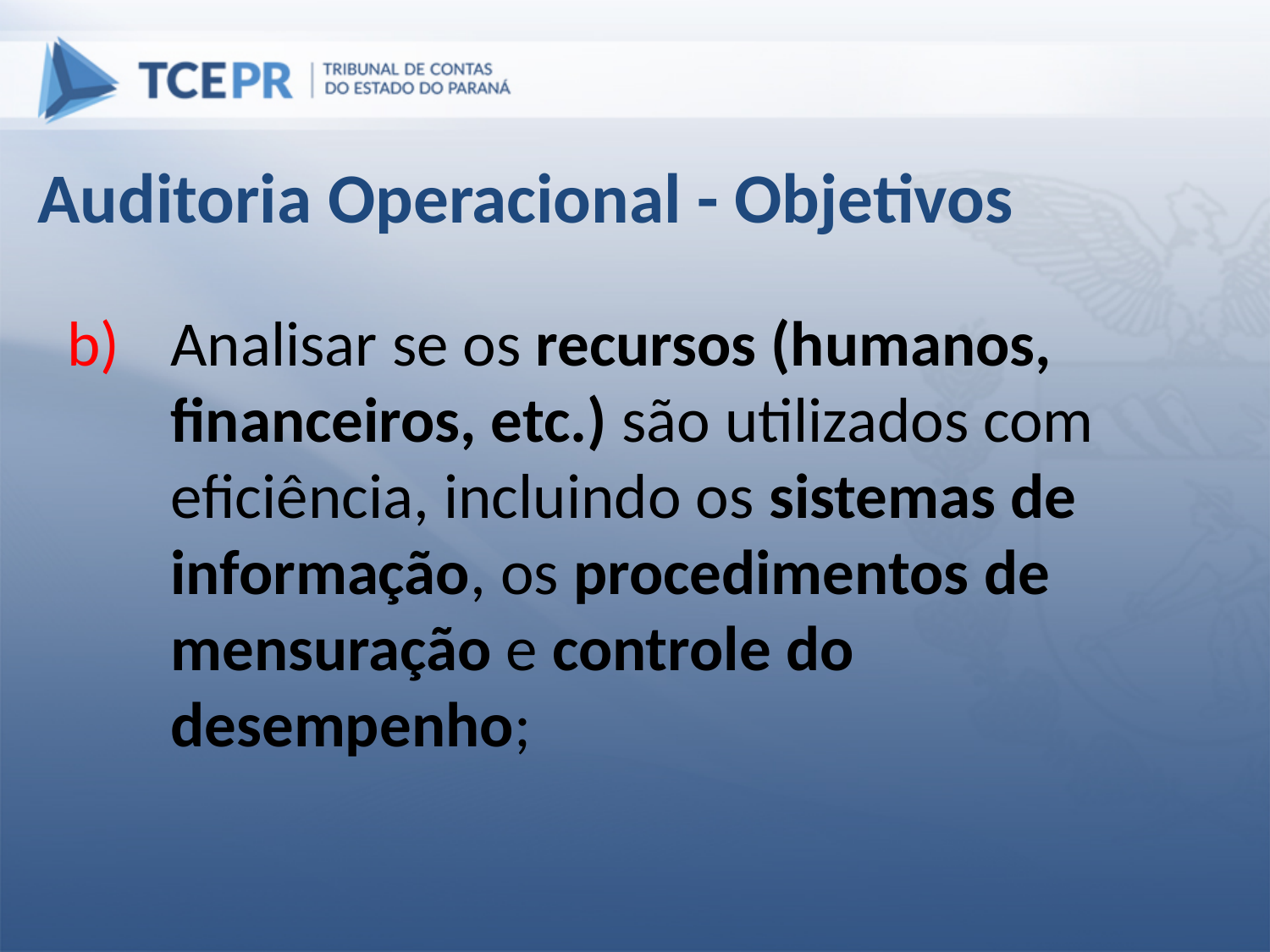

Auditoria Operacional - Objetivos
Analisar se os recursos (humanos, financeiros, etc.) são utilizados com eficiência, incluindo os sistemas de informação, os procedimentos de mensuração e controle do desempenho;